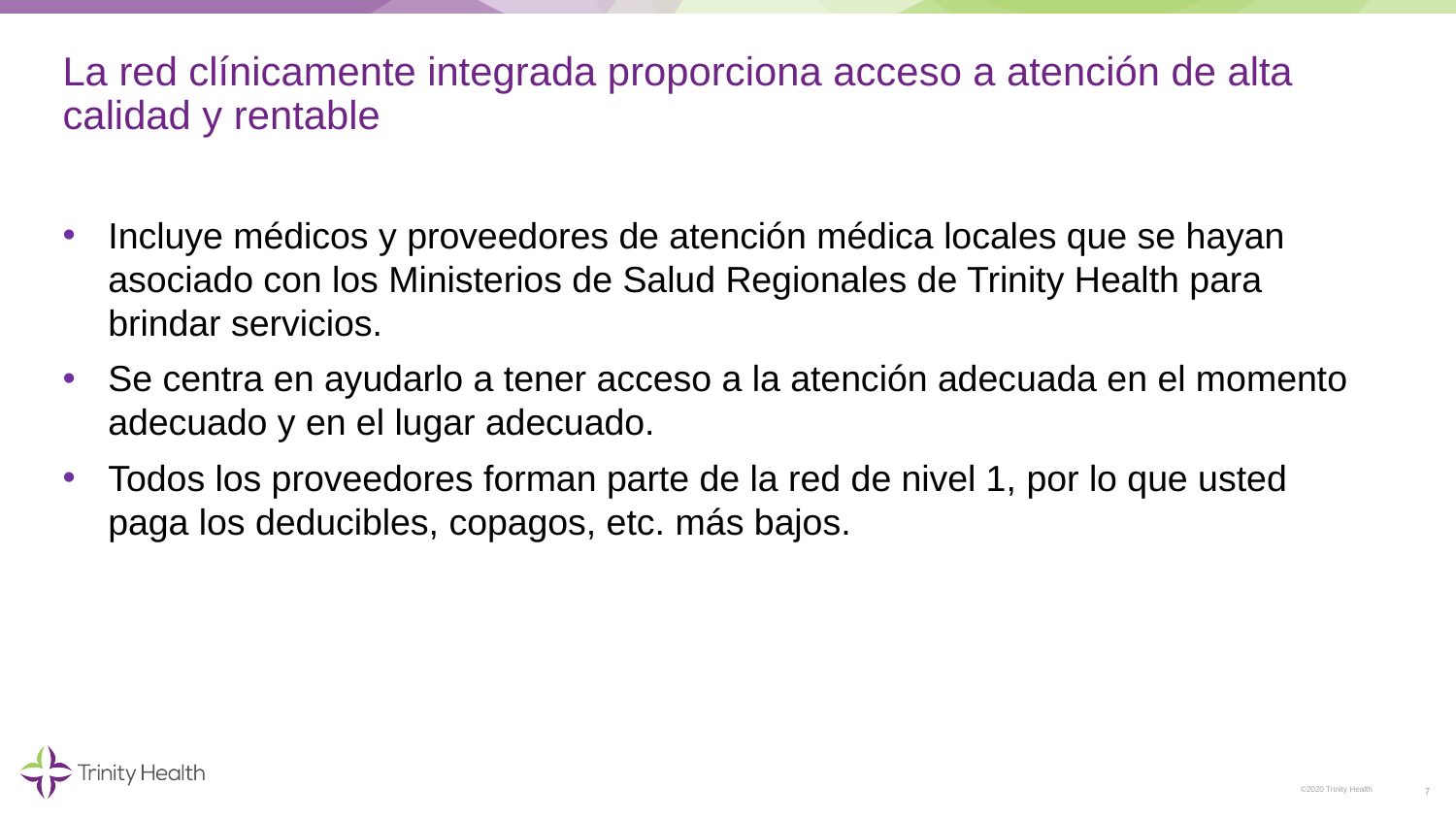

# La red clínicamente integrada proporciona acceso a atención de alta calidad y rentable
Incluye médicos y proveedores de atención médica locales que se hayan asociado con los Ministerios de Salud Regionales de Trinity Health para brindar servicios.
Se centra en ayudarlo a tener acceso a la atención adecuada en el momento adecuado y en el lugar adecuado.
Todos los proveedores forman parte de la red de nivel 1, por lo que usted paga los deducibles, copagos, etc. más bajos.
7
©2020 Trinity Health